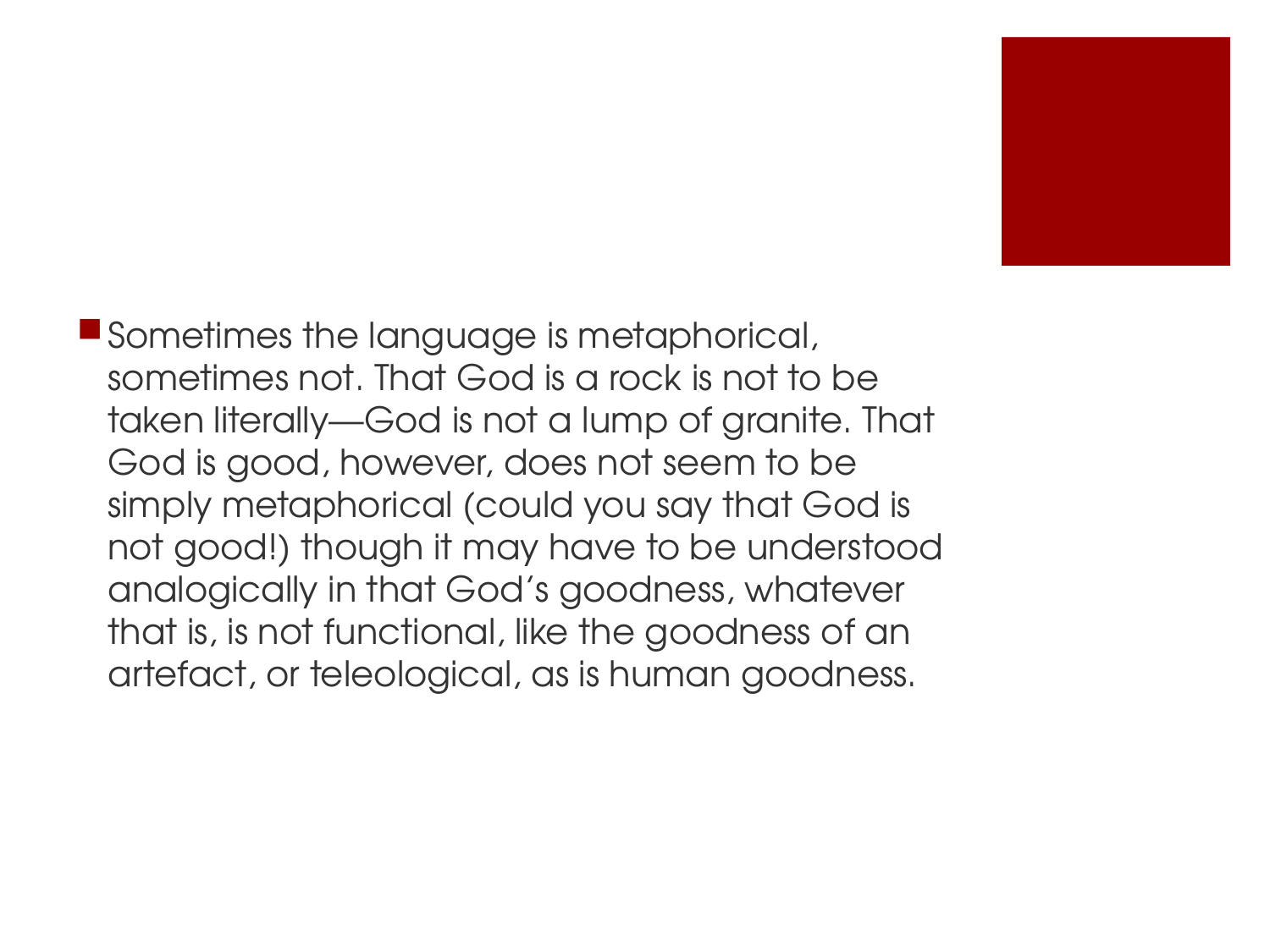

#
Sometimes the language is metaphorical, sometimes not. That God is a rock is not to be taken literally—God is not a lump of granite. That God is good, however, does not seem to be simply metaphorical (could you say that God is not good!) though it may have to be understood analogically in that God’s goodness, whatever that is, is not functional, like the goodness of an artefact, or teleological, as is human goodness.